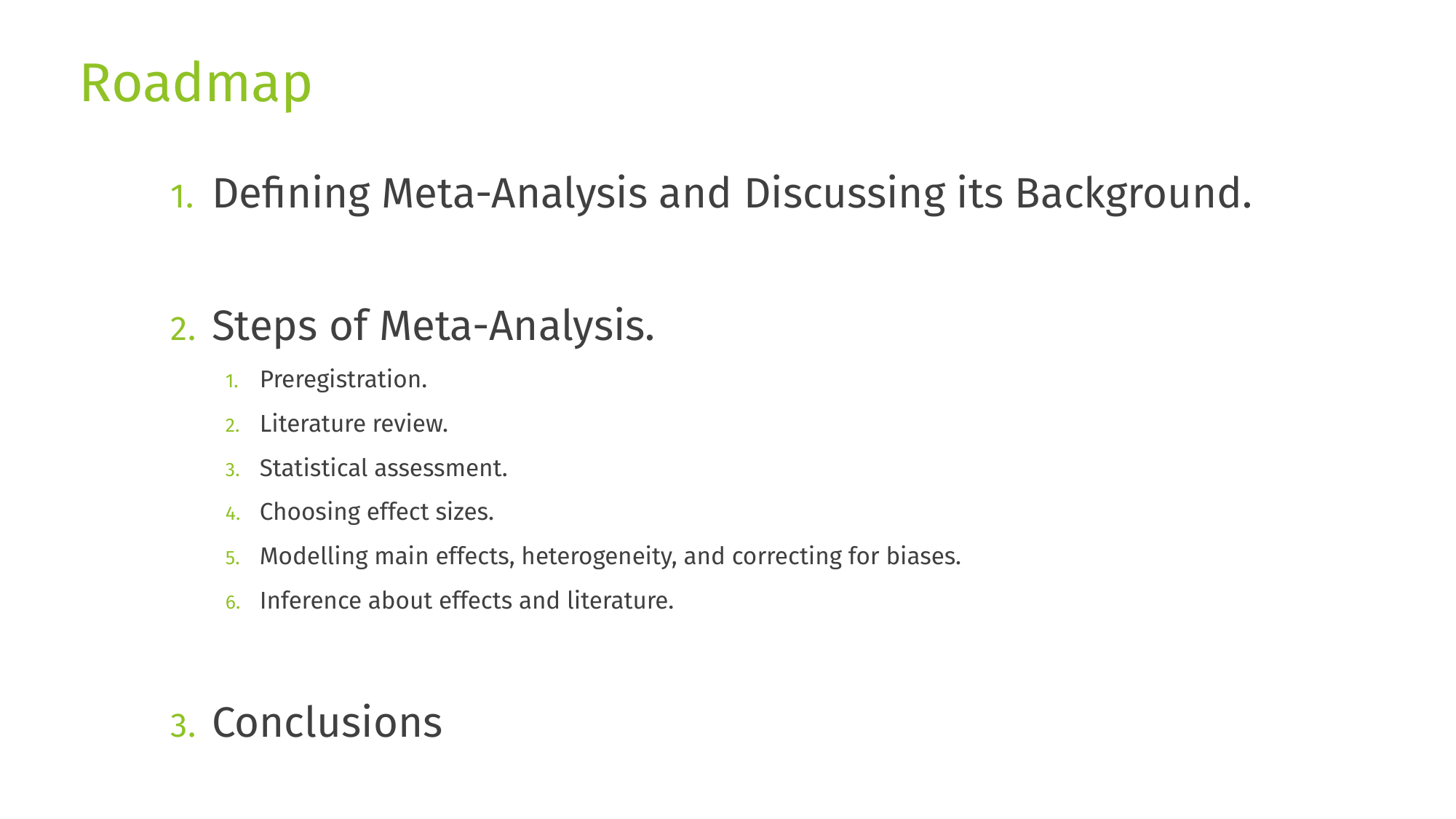

# Roadmap
Defining Meta-Analysis and Discussing its Background.

Steps of Meta-Analysis.
Preregistration.
Literature review.
Statistical assessment.
Choosing effect sizes.
Modelling main effects, heterogeneity, and correcting for biases.
Inference about effects and literature.

Conclusions